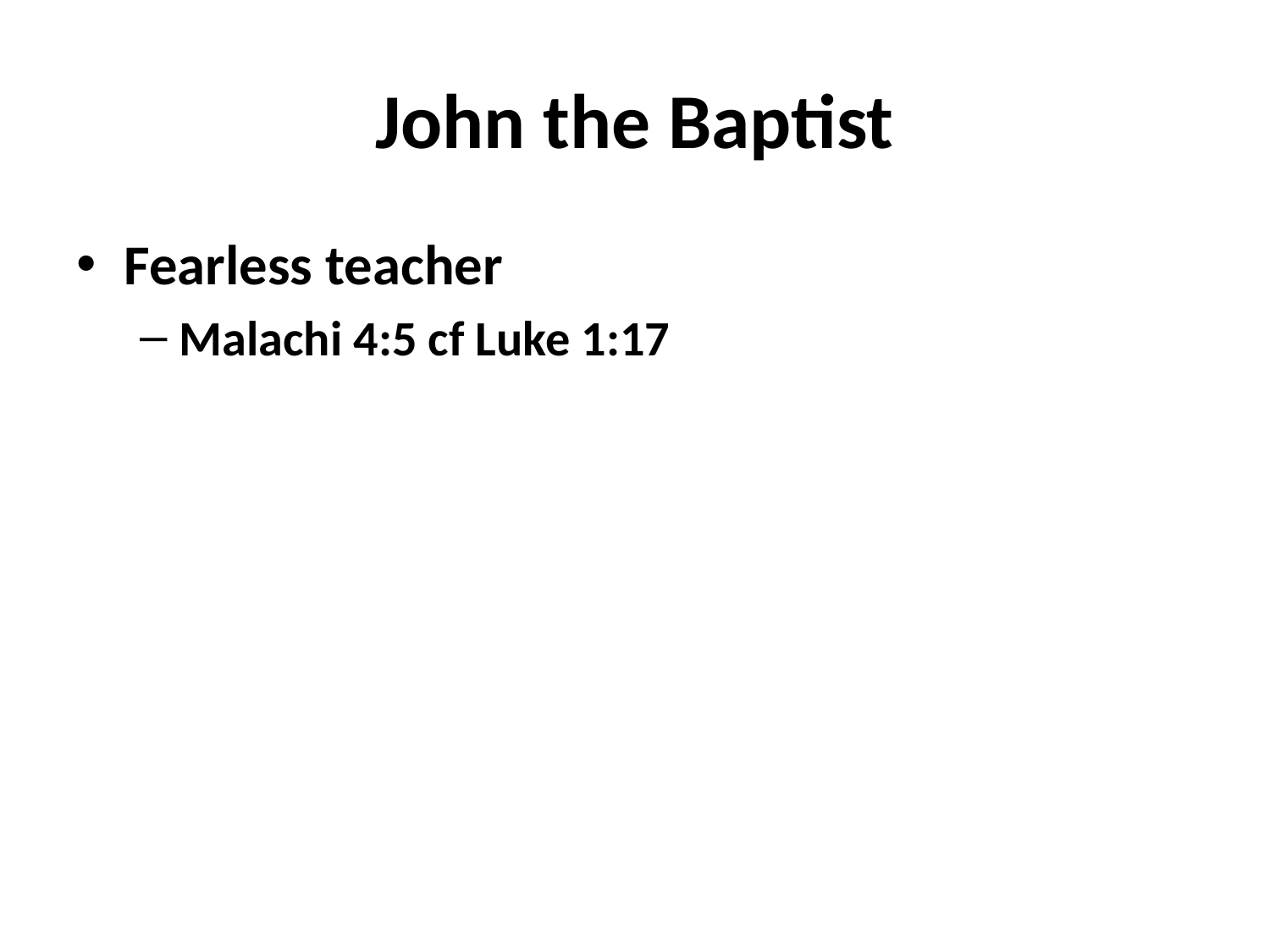

# John the Baptist
Fearless teacher
Malachi 4:5 cf Luke 1:17